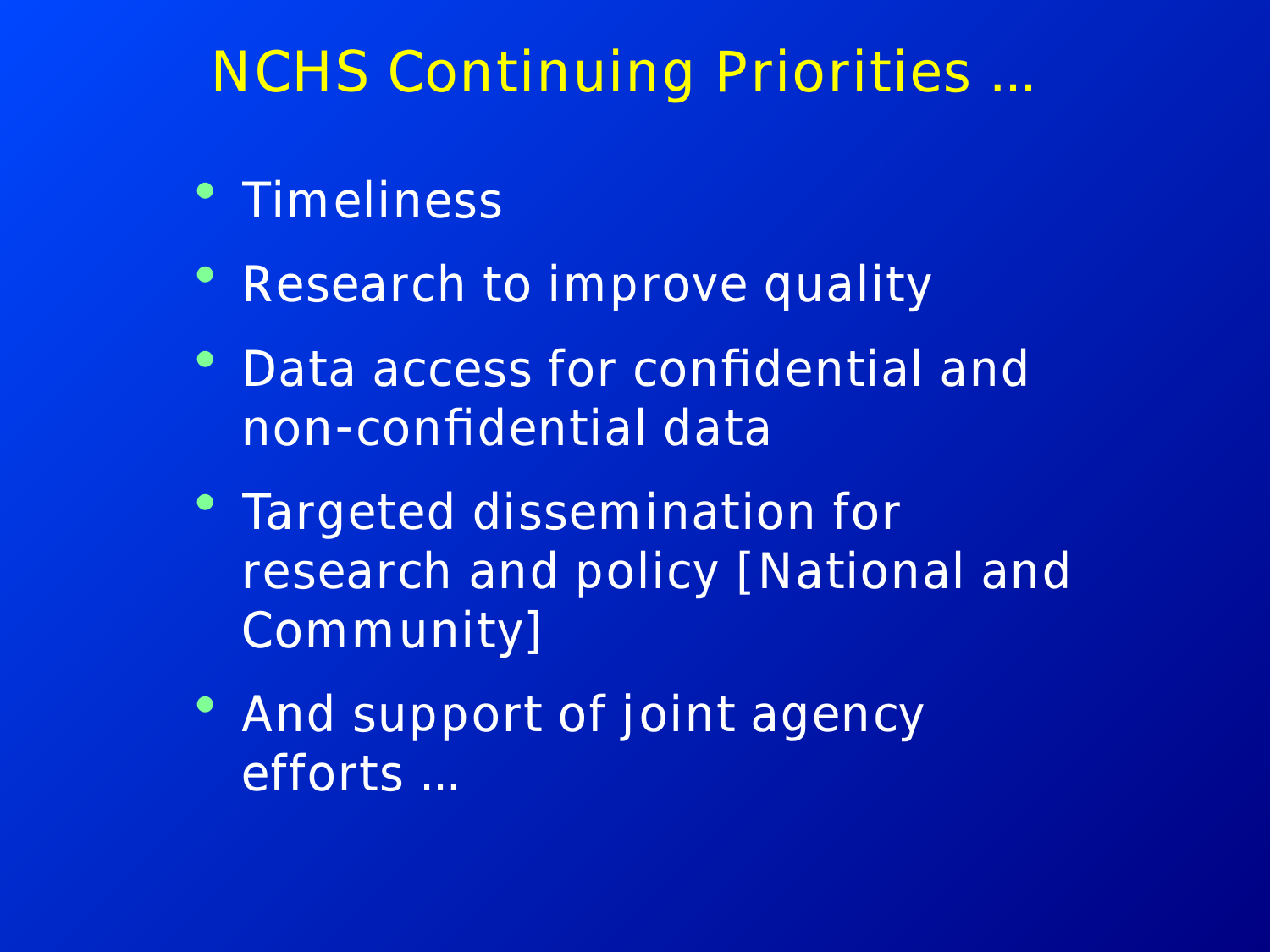

# NCHS Continuing Priorities …
Timeliness
Research to improve quality
Data access for confidential and non-confidential data
Targeted dissemination for research and policy [National and Community]
And support of joint agency efforts …